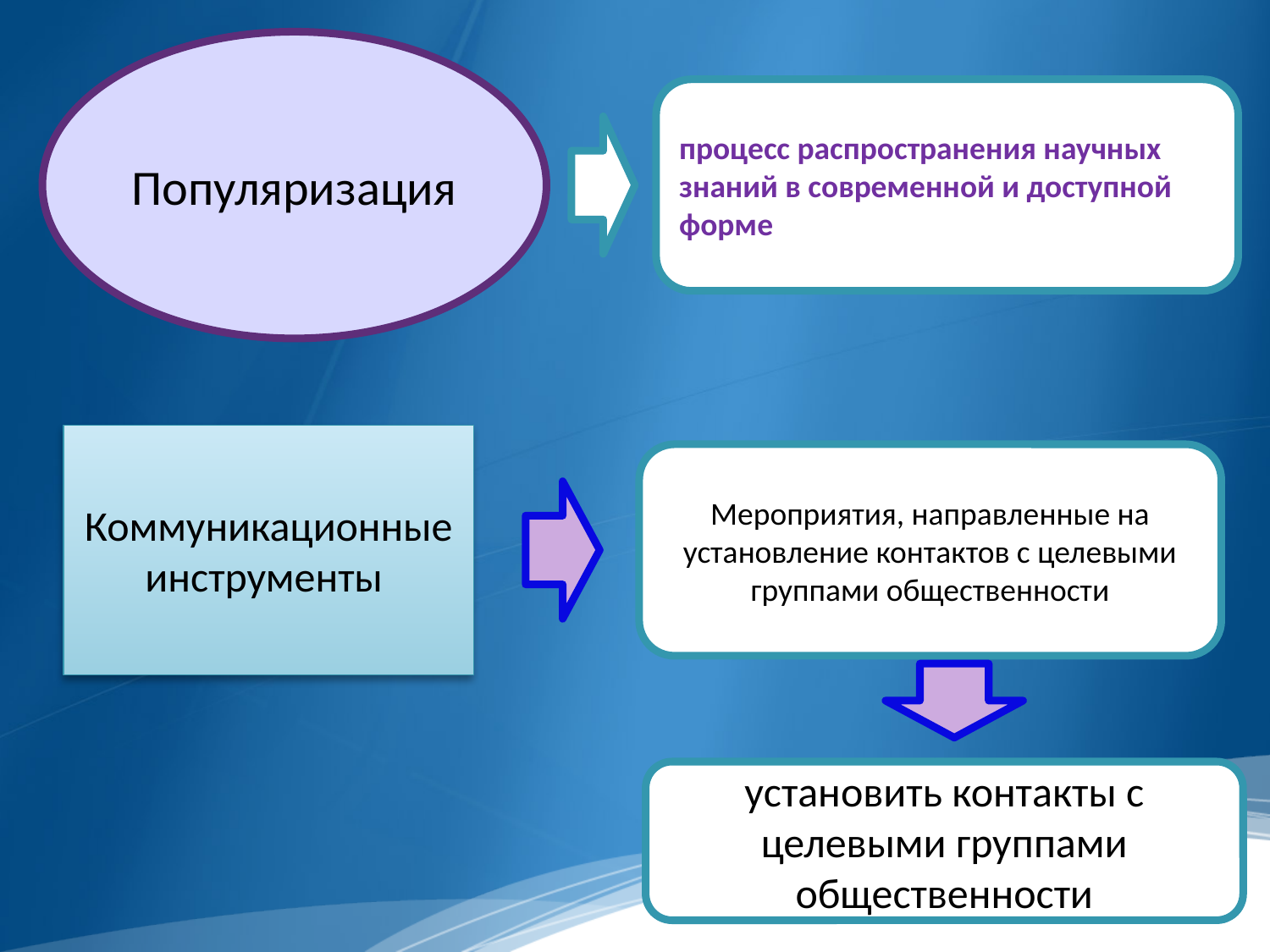

Популяризация
процесс распространения научных знаний в современной и доступной форме

Коммуникационные инструменты
Мероприятия, направленные на установление контактов с целевыми группами общественности

установить контакты с целевыми группами общественности